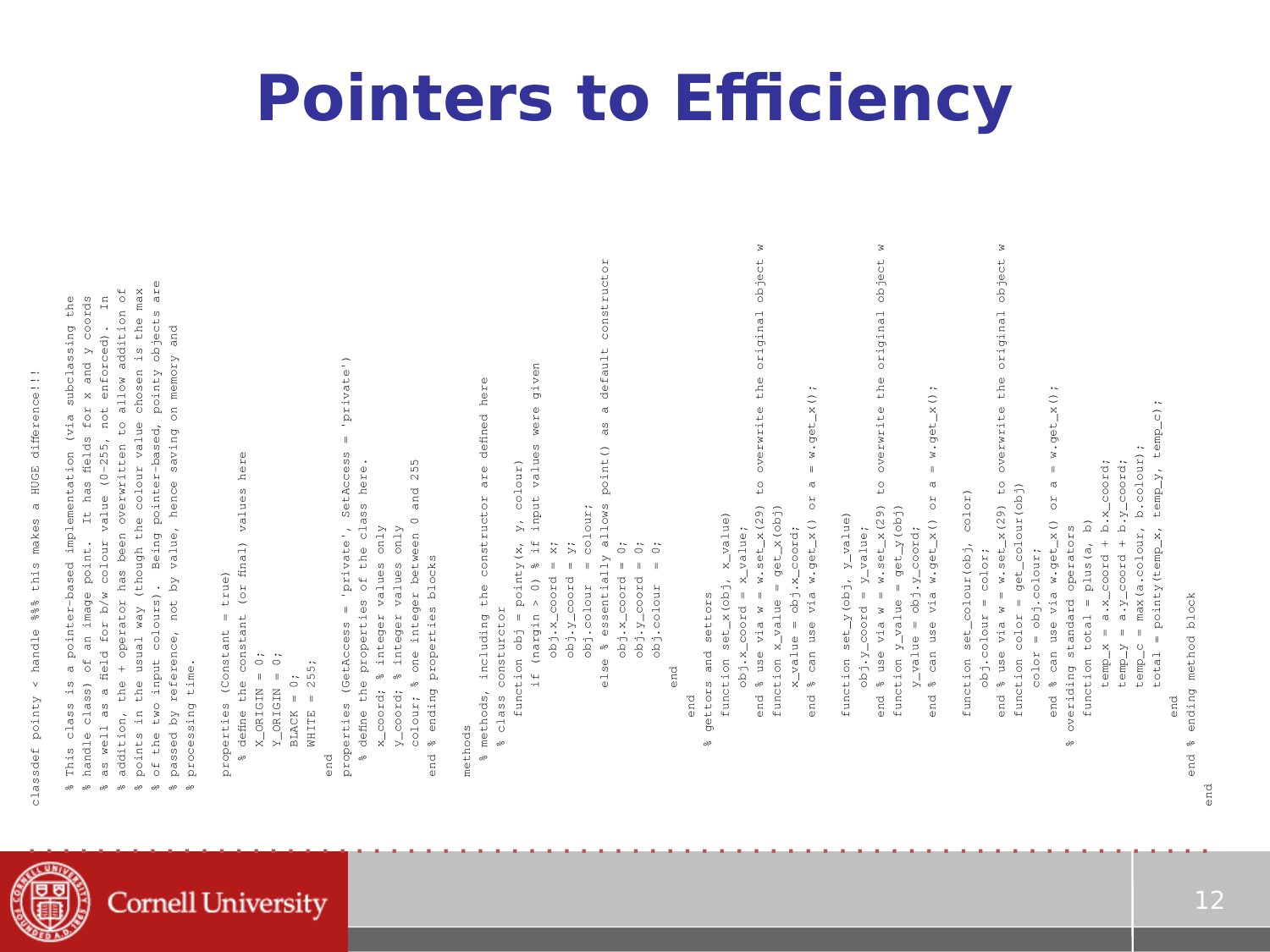

classdef pointy < handle %%% this makes a HUGE difference!!!

  % This class is a pointer-based implementation (via subclassing the
  % handle class) of an image point.  It has fields for x and y coords
  % as well as a field for b/w colour value (0-255, not enforced).  In
  % addition, the + operator has been overwritten to allow addition of
  % points in the usual way (though the colour value chosen is the max
  % of the two input colours).  Being pointer-based, pointy objects are
  % passed by reference, not by value, hence saving on memory and
  % processing time.

    properties (Constant = true)
      % define the constant (or final) values here
        X_ORIGIN = 0;
        Y_ORIGIN = 0;
        BLACK = 0;
        WHITE = 255;
    end
    properties (GetAccess = 'private', SetAccess = 'private')
      % define the properties of the class here.
        x_coord; % integer values only
        y_coord; % integer values only
        colour; % one integer between 0 and 255
    end % ending properties blocks

    methods
      % methods, including the constructor are defined here
        % class consturctor
            function obj = pointy(x, y, colour)
                if (nargin > 0) % if input values were given
                    obj.x_coord = x;
                    obj.y_coord = y;
                    obj.colour  = colour;
                else % essentially allows point() as a default constructor
                    obj.x_coord = 0;
                    obj.y_coord = 0;
                    obj.colour  = 0;
                end
            end
        % gettors and settors
            function set_x(obj, x_value)
                obj.x_coord = x_value;
            end % use via w = w.set_x(29) to overwrite the original object w
            function x_value = get_x(obj)
                x_value = obj.x_coord;
            end % can use via w.get_x() or a = w.get_x();

            function set_y(obj, y_value)
                obj.y_coord = y_value;
            end % use via w = w.set_x(29) to overwrite the original object w
            function y_value = get_y(obj)
                y_value = obj.y_coord;
            end % can use via w.get_x() or a = w.get_x();

            function set_colour(obj, color)
                obj.colour = color;
            end % use via w = w.set_x(29) to overwrite the original object w
            function color = get_colour(obj)
                color = obj.colour;
            end % can use via w.get_x() or a = w.get_x();
        % overiding standard operators
            function total = plus(a, b)
                temp_x = a.x_coord + b.x_coord;
                temp_y = a.y_coord + b.y_coord;
                temp_c = max(a.colour, b.colour);
                total = pointy(temp_x, temp_y, temp_c);
            end
    end % ending method block
end
# Pointers to Efficiency
12